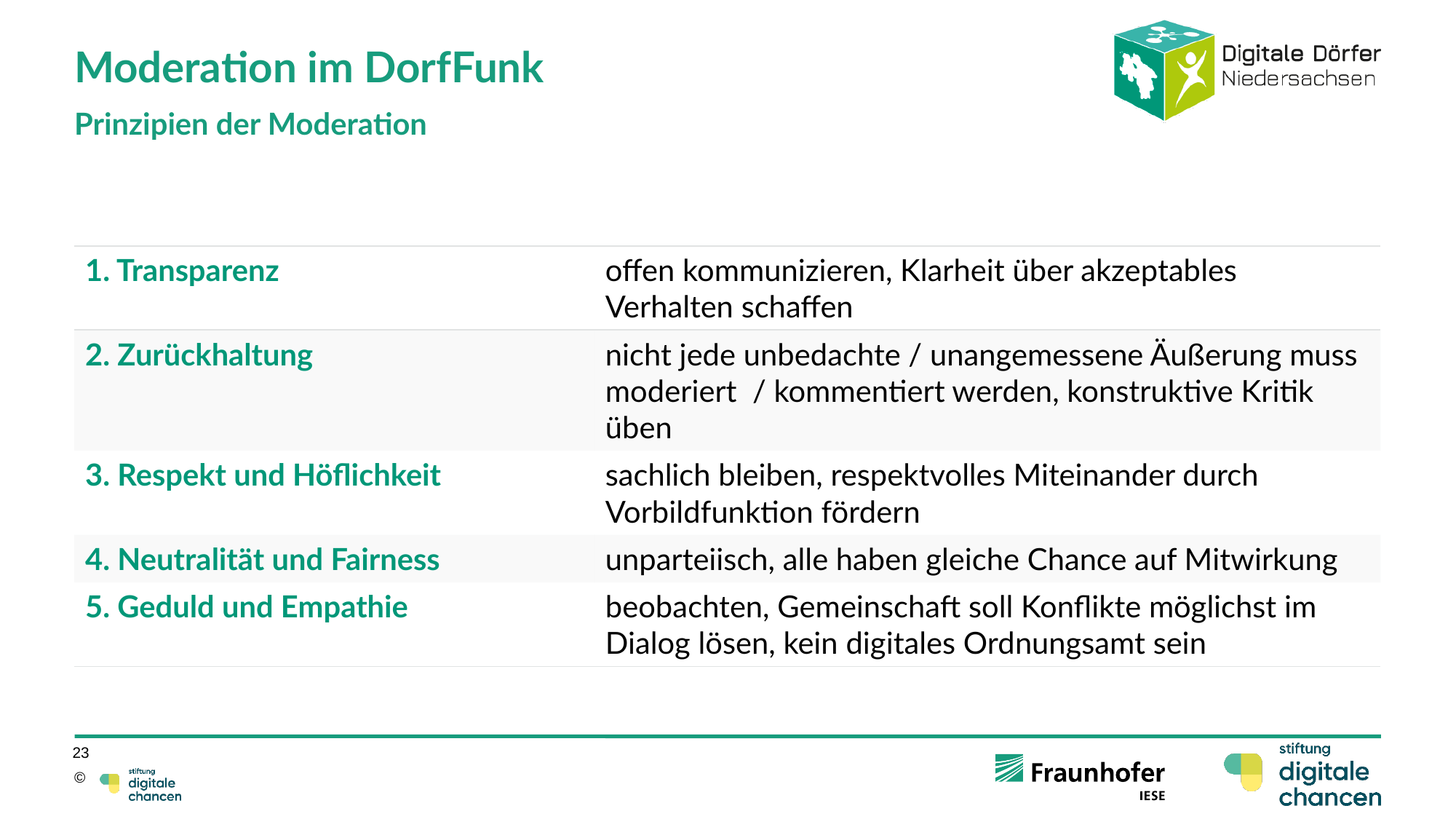

# Moderation im DorfFunk
Prinzipien der Moderation
| 1. Transparenz | offen kommunizieren, Klarheit über akzeptables Verhalten schaffen |
| --- | --- |
| 2. Zurückhaltung | nicht jede unbedachte / unangemessene Äußerung muss moderiert / kommentiert werden, konstruktive Kritik üben |
| 3. Respekt und Höflichkeit | sachlich bleiben, respektvolles Miteinander durch Vorbildfunktion fördern |
| 4. Neutralität und Fairness | unparteiisch, alle haben gleiche Chance auf Mitwirkung |
| 5. Geduld und Empathie | beobachten, Gemeinschaft soll Konflikte möglichst im Dialog lösen, kein digitales Ordnungsamt sein |